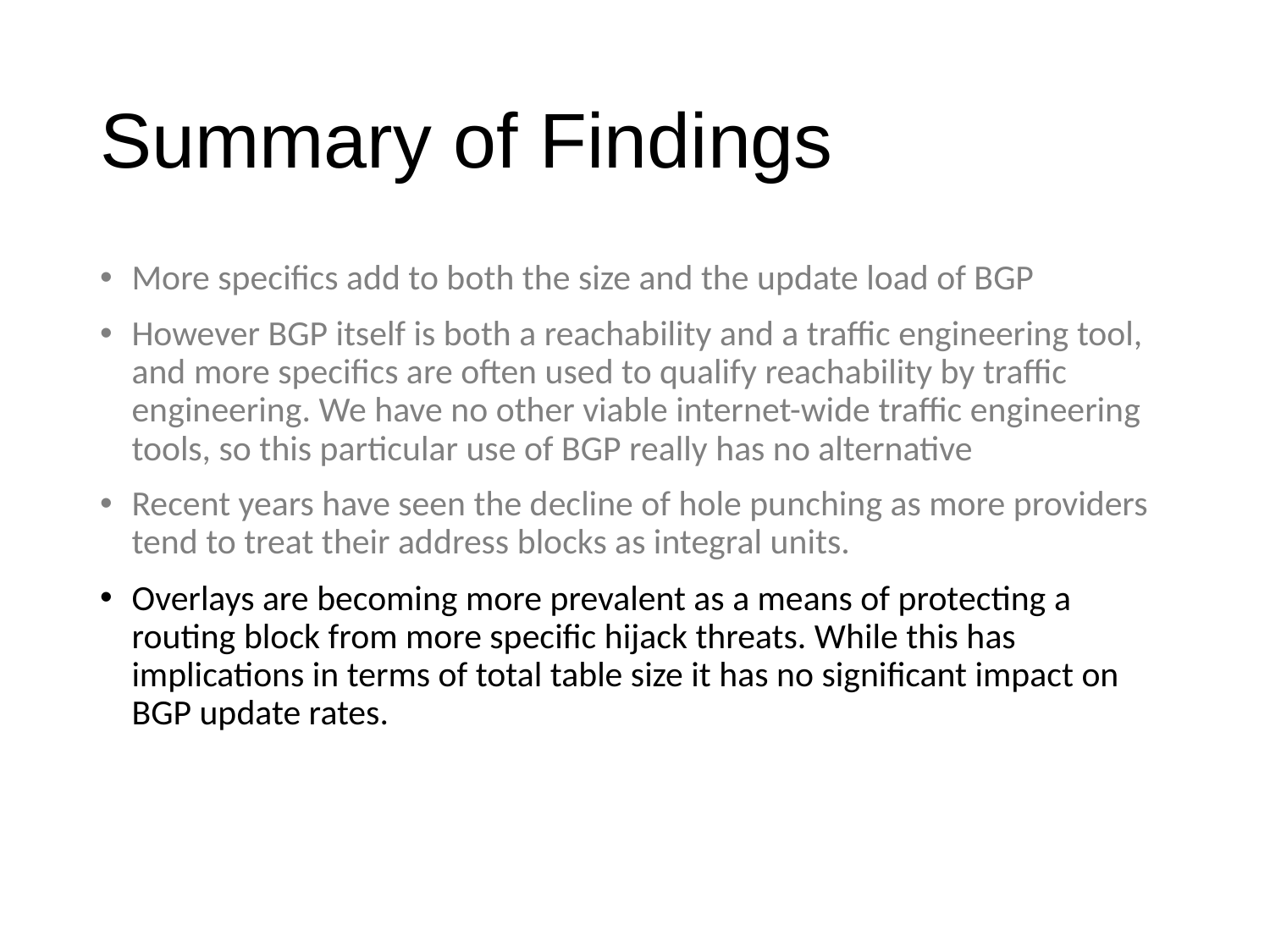

# Summary of Findings
More specifics add to both the size and the update load of BGP
However BGP itself is both a reachability and a traffic engineering tool, and more specifics are often used to qualify reachability by traffic engineering. We have no other viable internet-wide traffic engineering tools, so this particular use of BGP really has no alternative
Recent years have seen the decline of hole punching as more providers tend to treat their address blocks as integral units.
Overlays are becoming more prevalent as a means of protecting a routing block from more specific hijack threats. While this has implications in terms of total table size it has no significant impact on BGP update rates.